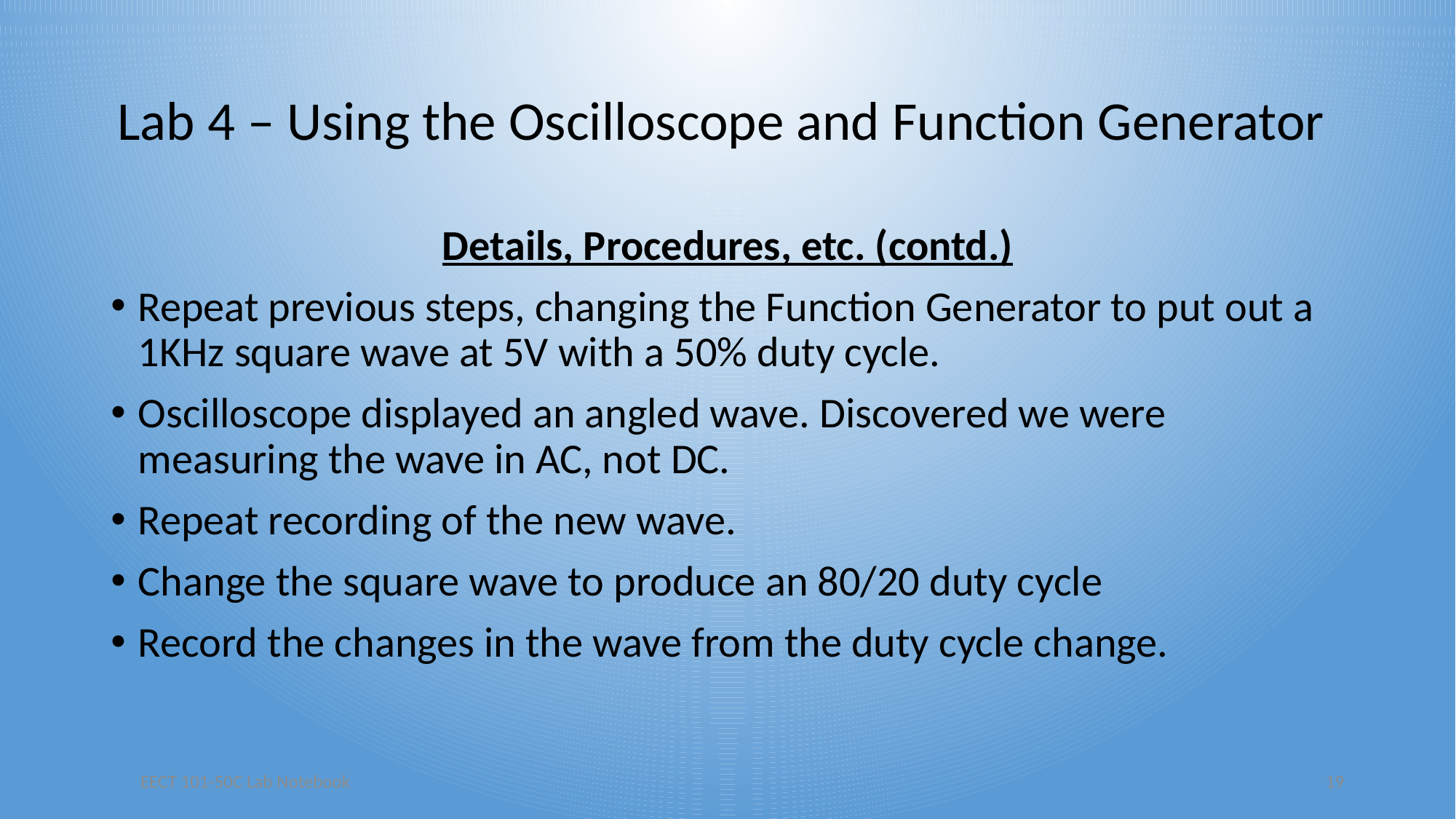

# Lab 4 – Using the Oscilloscope and Function Generator
Details, Procedures, etc. (contd.)
Repeat previous steps, changing the Function Generator to put out a 1KHz square wave at 5V with a 50% duty cycle.
Oscilloscope displayed an angled wave. Discovered we were measuring the wave in AC, not DC.
Repeat recording of the new wave.
Change the square wave to produce an 80/20 duty cycle
Record the changes in the wave from the duty cycle change.
EECT 101-50C Lab Notebook
19